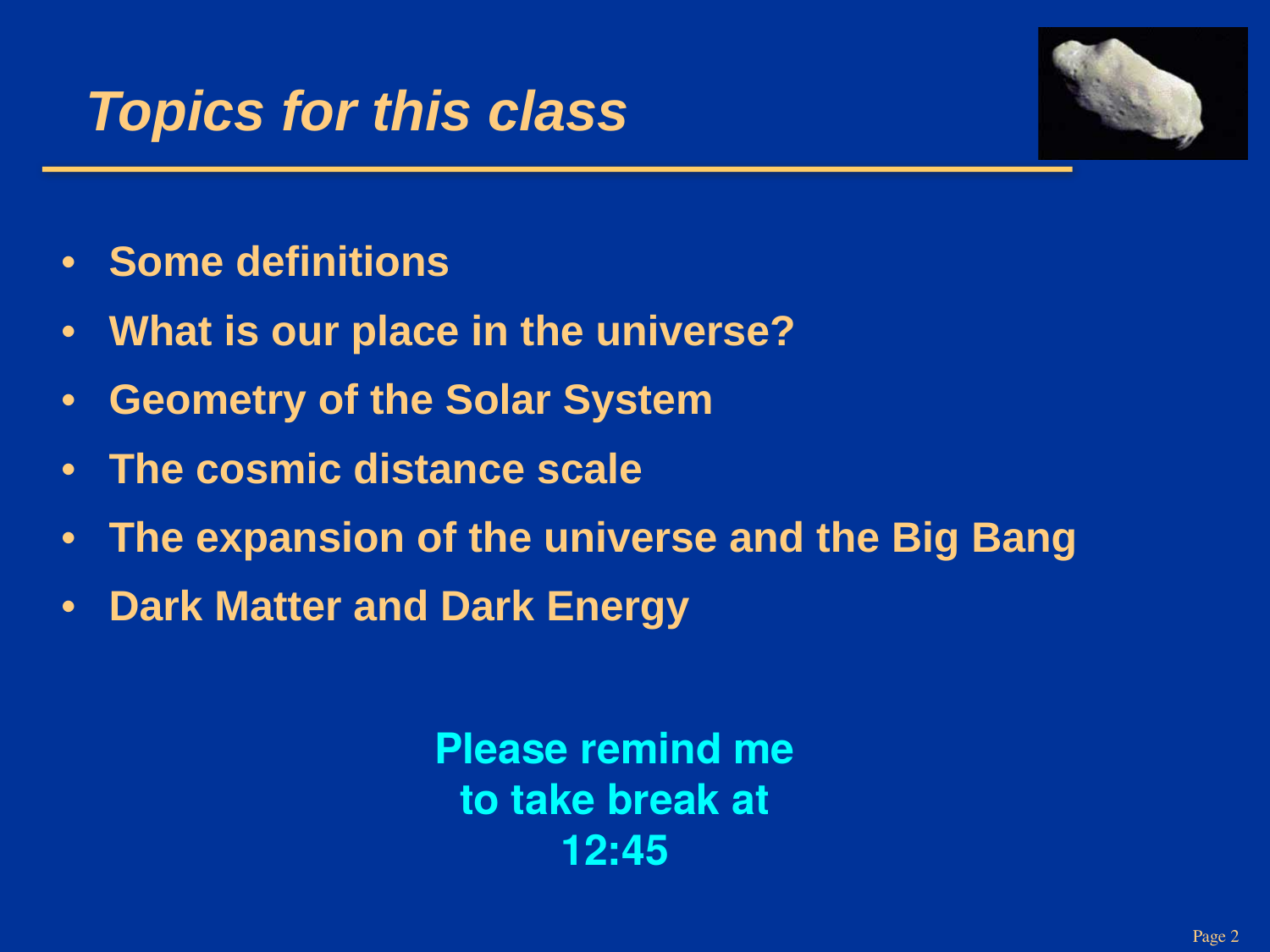

# Topics for this class
Some definitions
What is our place in the universe?
Geometry of the Solar System
The cosmic distance scale
The expansion of the universe and the Big Bang
Dark Matter and Dark Energy
Please remind me to take break at 12:45